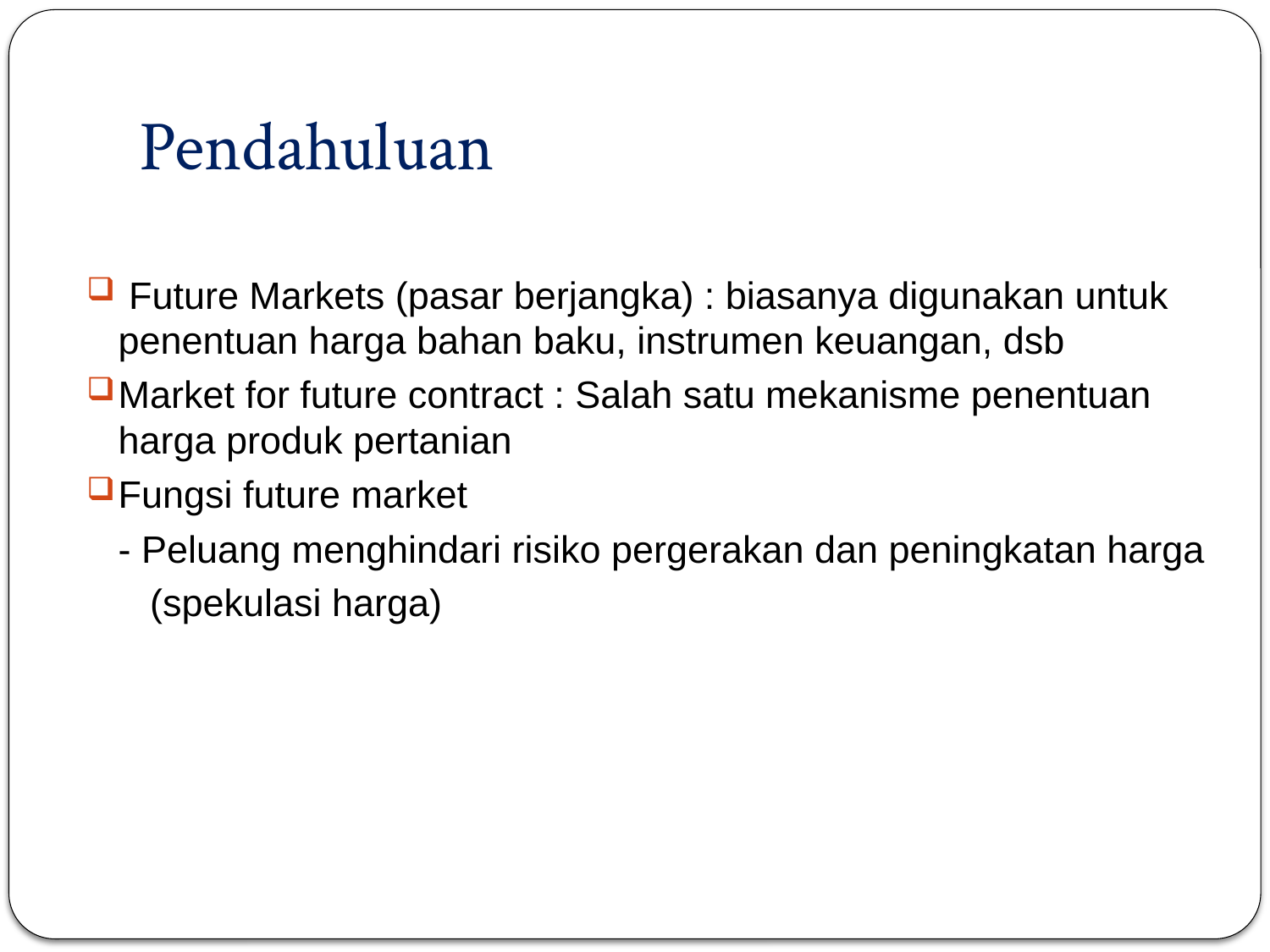

# Pendahuluan
 Future Markets (pasar berjangka) : biasanya digunakan untuk penentuan harga bahan baku, instrumen keuangan, dsb
Market for future contract : Salah satu mekanisme penentuan harga produk pertanian
Fungsi future market
	- Peluang menghindari risiko pergerakan dan peningkatan harga
	   (spekulasi harga)